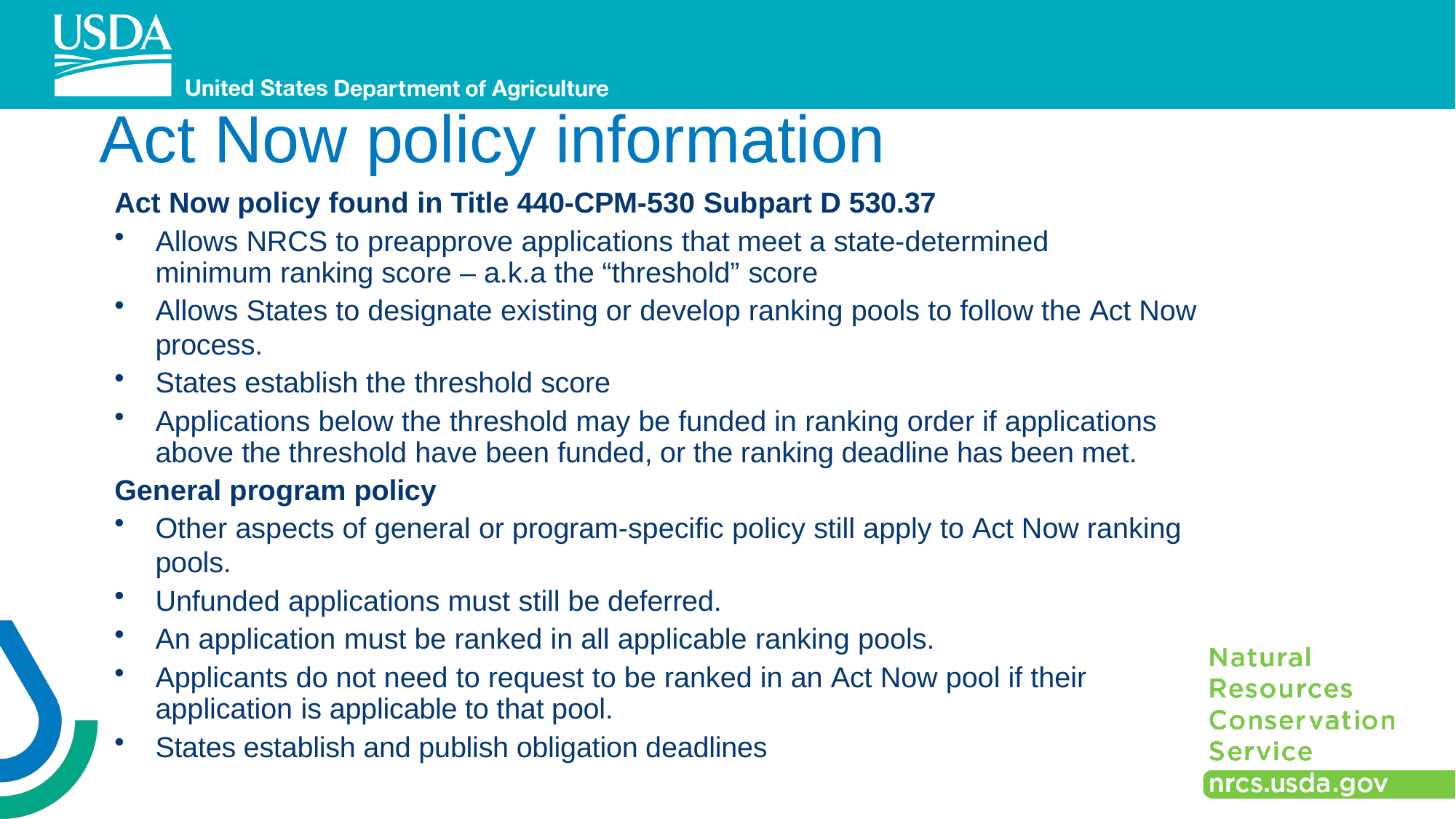

# Act Now policy information

Act Now policy found in Title 440-CPM-530 Subpart D 530.37
Allows NRCS to preapprove applications that meet a state-determined minimum ranking score – a.k.a the “threshold” score
Allows States to designate existing or develop ranking pools to follow the Act Now process.
States establish the threshold score
Applications below the threshold may be funded in ranking order if applications above the threshold have been funded, or the ranking deadline has been met.
General program policy
Other aspects of general or program-specific policy still apply to Act Now ranking pools.
Unfunded applications must still be deferred.
An application must be ranked in all applicable ranking pools.
Applicants do not need to request to be ranked in an Act Now pool if their application is applicable to that pool.
States establish and publish obligation deadlines